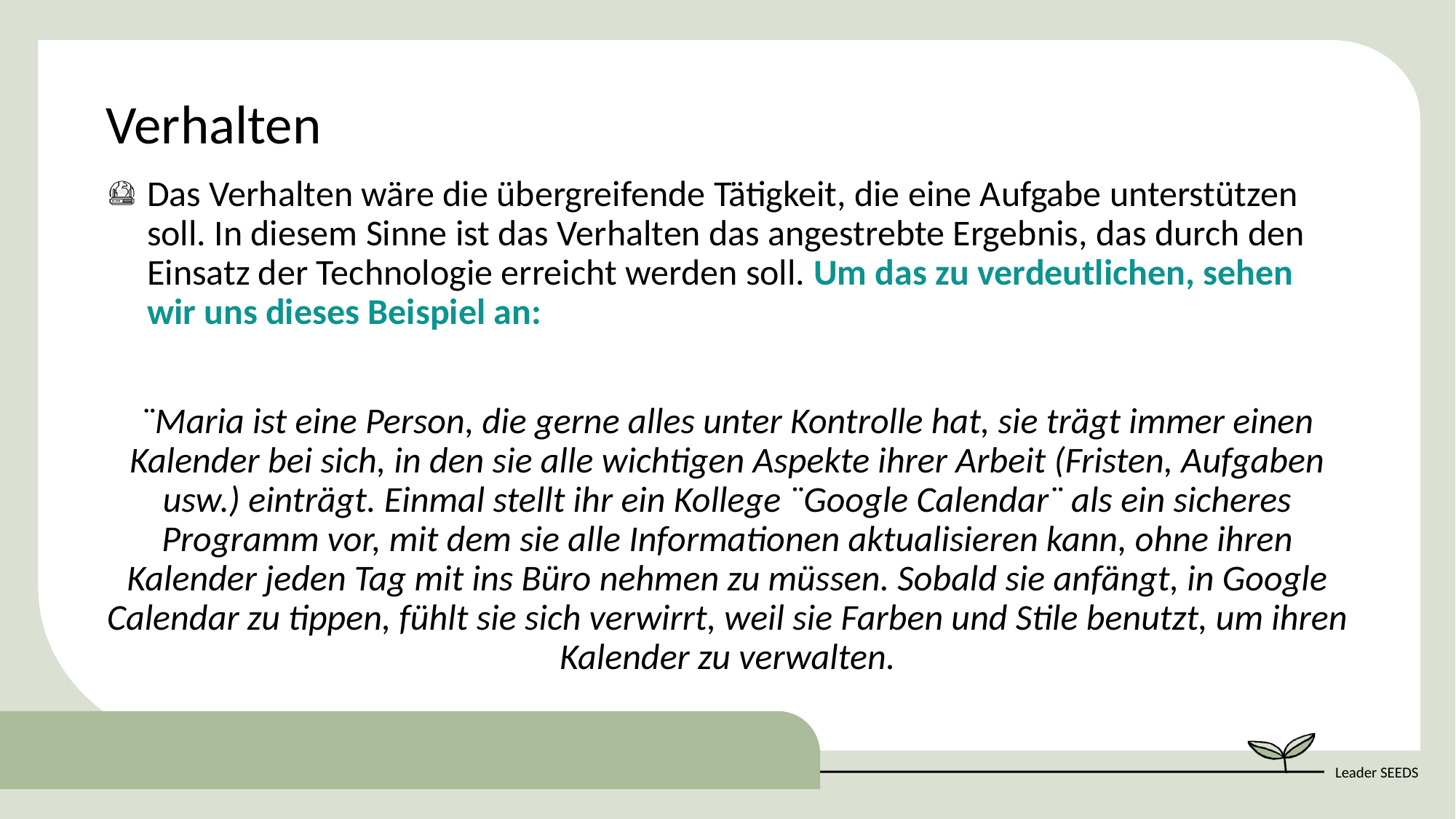

Verhalten
Das Verhalten wäre die übergreifende Tätigkeit, die eine Aufgabe unterstützen soll. In diesem Sinne ist das Verhalten das angestrebte Ergebnis, das durch den Einsatz der Technologie erreicht werden soll. Um das zu verdeutlichen, sehen wir uns dieses Beispiel an:

¨Maria ist eine Person, die gerne alles unter Kontrolle hat, sie trägt immer einen Kalender bei sich, in den sie alle wichtigen Aspekte ihrer Arbeit (Fristen, Aufgaben usw.) einträgt. Einmal stellt ihr ein Kollege ¨Google Calendar¨ als ein sicheres Programm vor, mit dem sie alle Informationen aktualisieren kann, ohne ihren Kalender jeden Tag mit ins Büro nehmen zu müssen. Sobald sie anfängt, in Google Calendar zu tippen, fühlt sie sich verwirrt, weil sie Farben und Stile benutzt, um ihren Kalender zu verwalten.